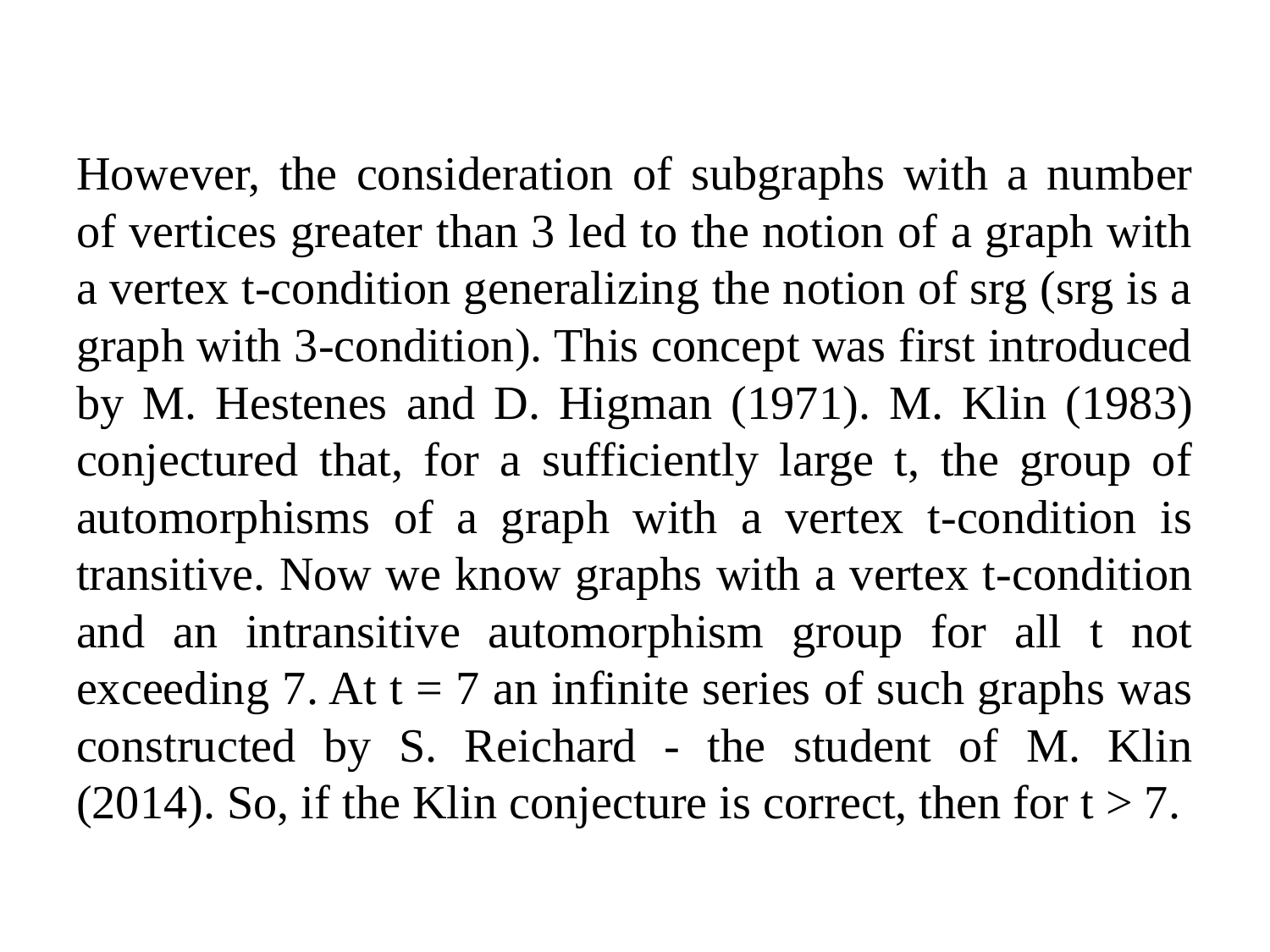

#
However, the consideration of subgraphs with a number of vertices greater than 3 led to the notion of a graph with a vertex t-condition generalizing the notion of srg (srg is a graph with 3-condition). This concept was first introduced by M. Hestenes and D. Higman (1971). M. Klin (1983) conjectured that, for a sufficiently large t, the group of automorphisms of a graph with a vertex t-condition is transitive. Now we know graphs with a vertex t-condition and an intransitive automorphism group for all t not exceeding 7. At t = 7 an infinite series of such graphs was constructed by S. Reichard - the student of M. Klin (2014). So, if the Klin conjecture is correct, then for t > 7.